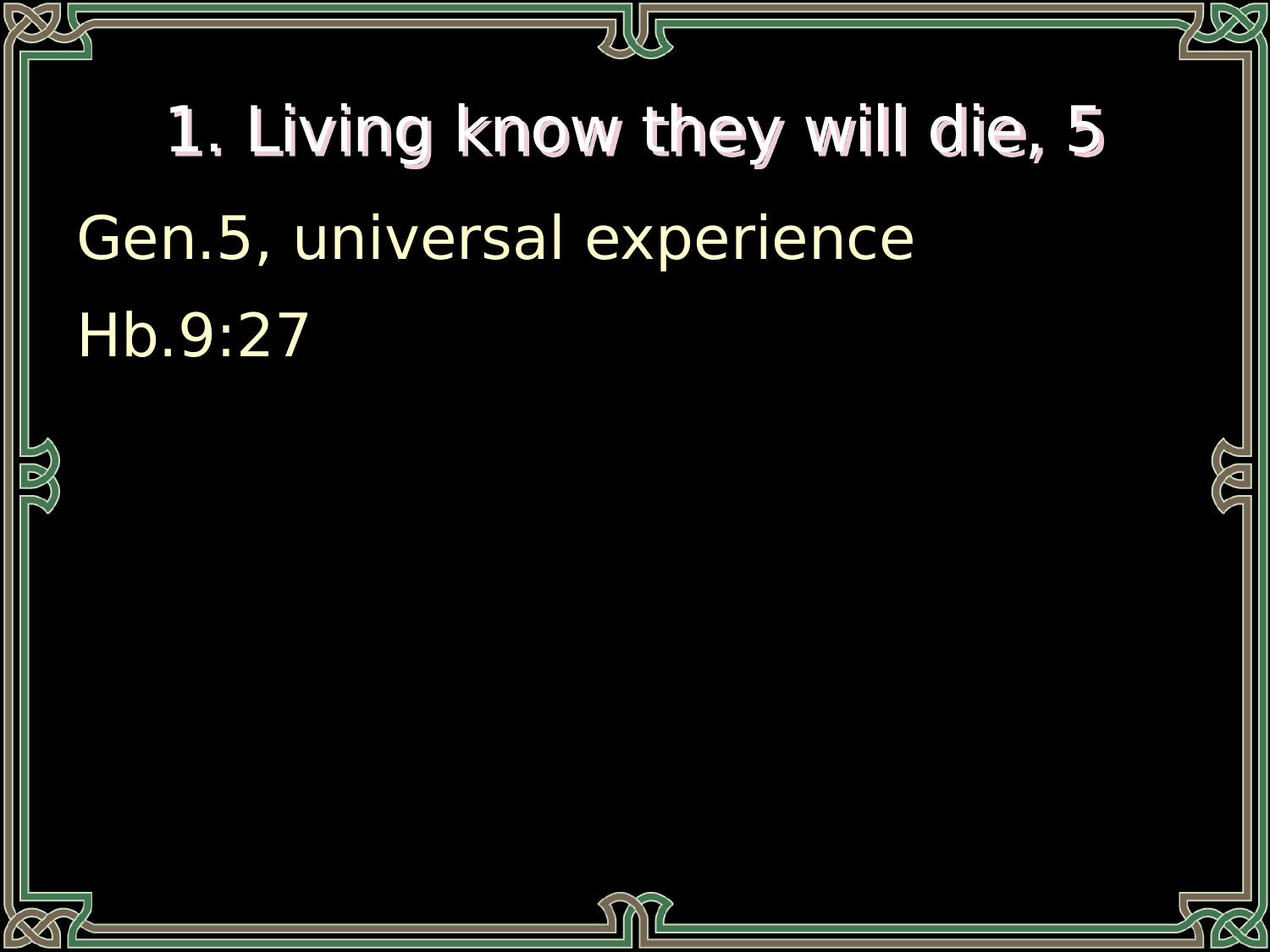

# 1. Living know they will die, 5
Gen.5, universal experience
Hb.9:27